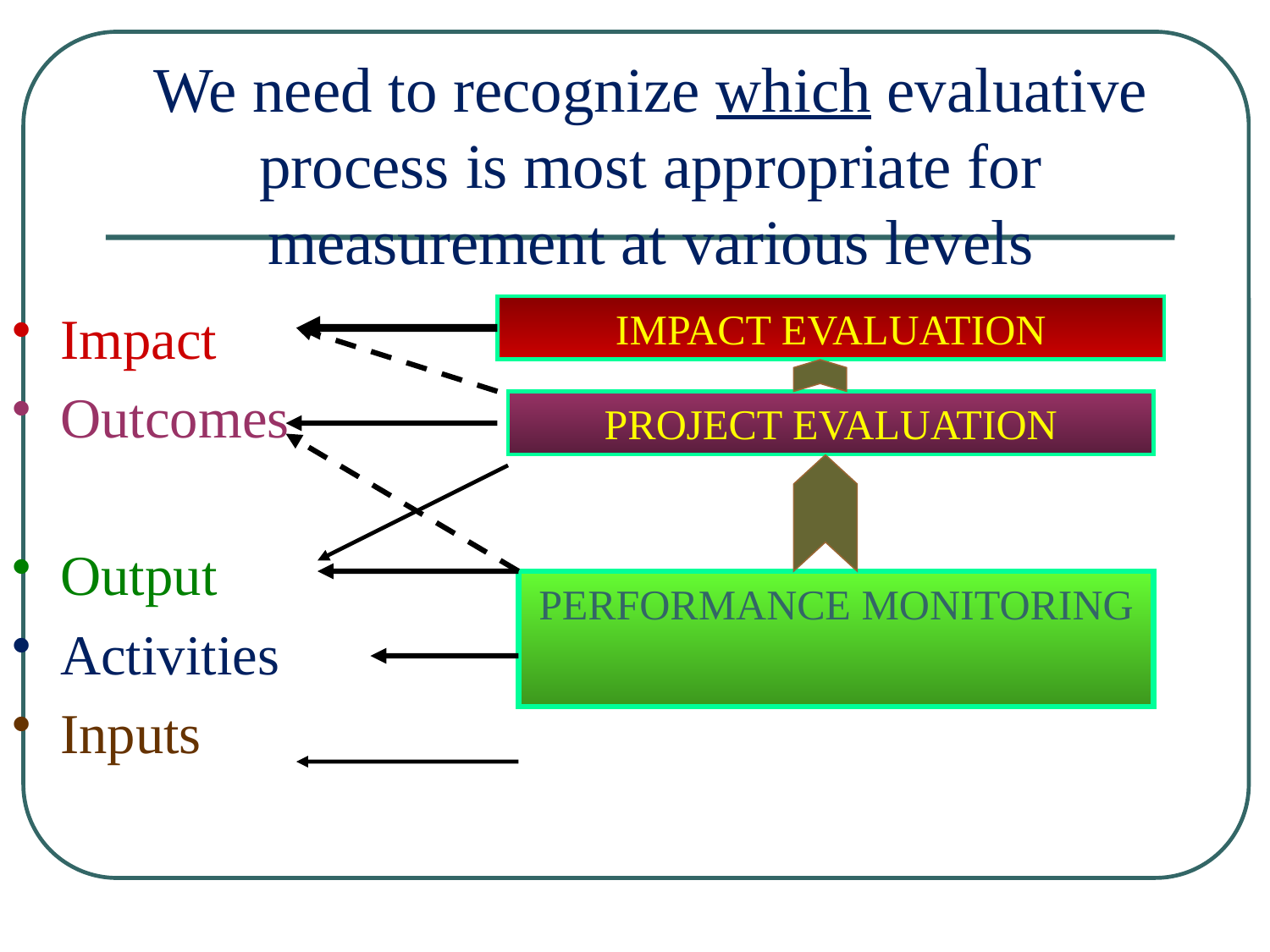

We need to recognize which evaluative process is most appropriate for measurement at various levels
Impact
Outcomes

Output
Activities
Inputs

IMPACT EVALUATION

PROJECT EVALUATION

PERFORMANCE MONITORING